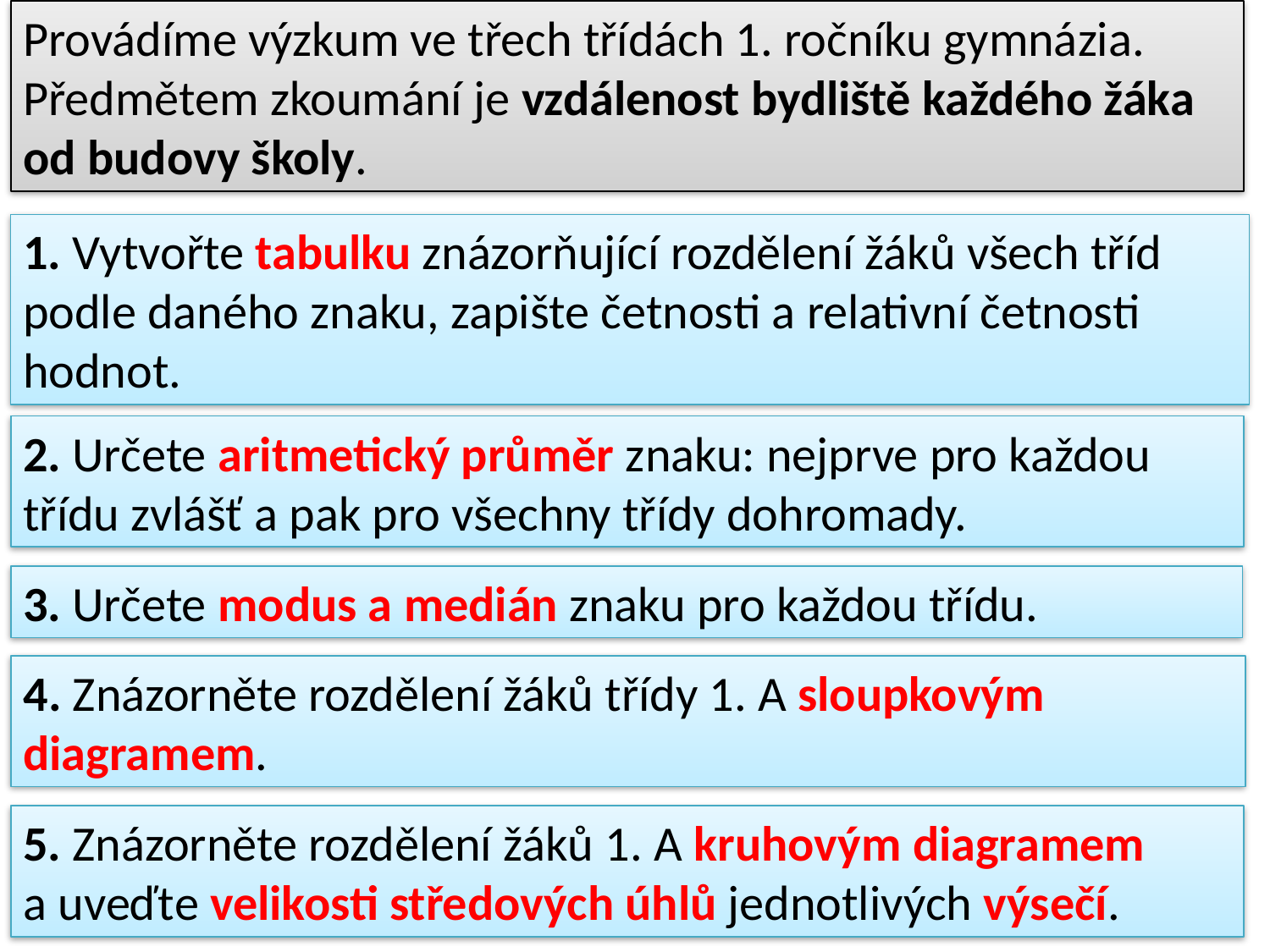

Provádíme výzkum ve třech třídách 1. ročníku gymnázia.
Předmětem zkoumání je vzdálenost bydliště každého žáka
od budovy školy.
1. Vytvořte tabulku znázorňující rozdělení žáků všech tříd podle daného znaku, zapište četnosti a relativní četnosti
hodnot.
2. Určete aritmetický průměr znaku: nejprve pro každou
třídu zvlášť a pak pro všechny třídy dohromady.
3. Určete modus a medián znaku pro každou třídu.
4. Znázorněte rozdělení žáků třídy 1. A sloupkovým
diagramem.
5. Znázorněte rozdělení žáků 1. A kruhovým diagramem
a uveďte velikosti středových úhlů jednotlivých výsečí.